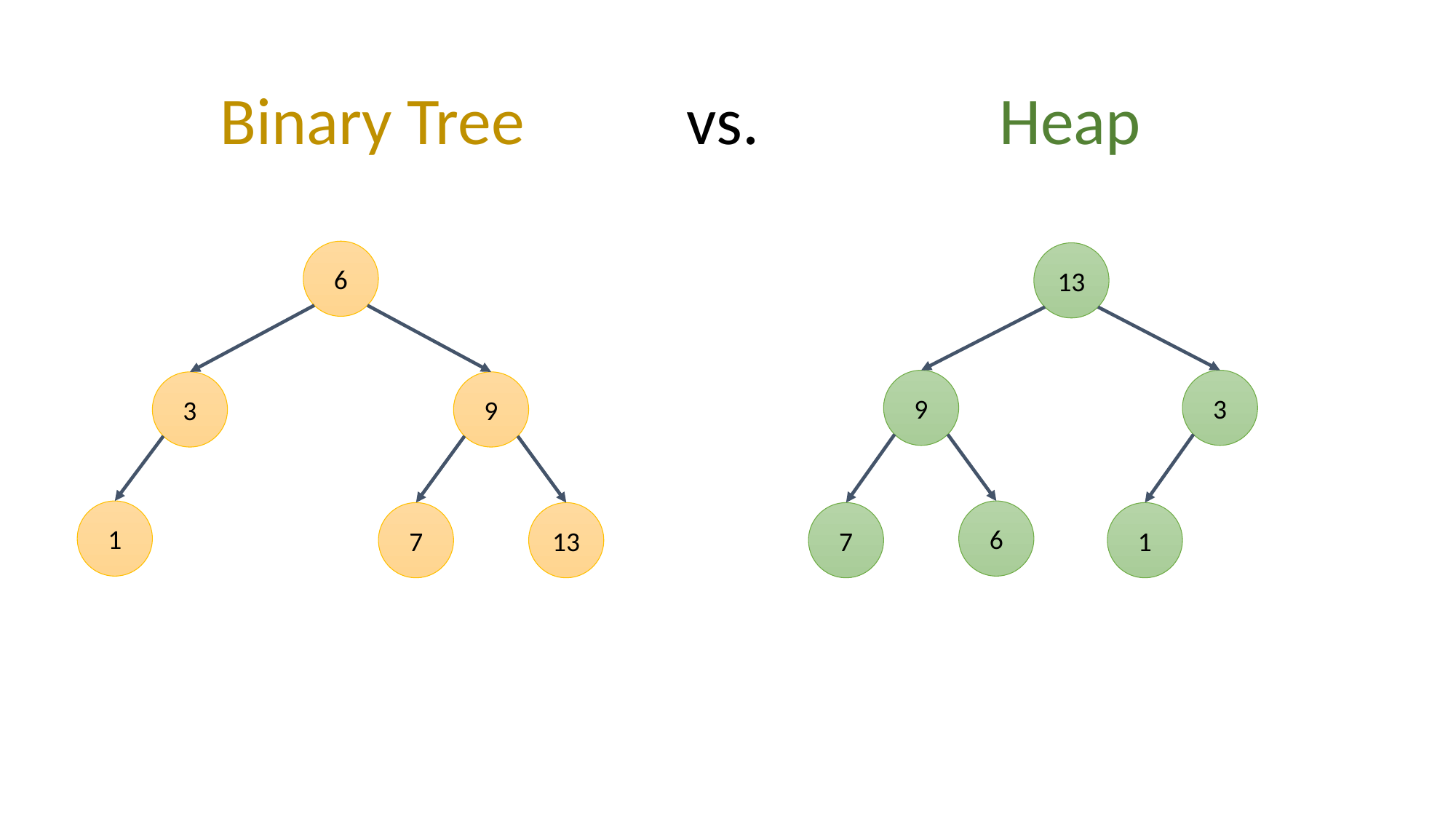

# Binary Tree		  vs.			 Heap
6
13
3
9
3
9
1
6
7
13
7
1